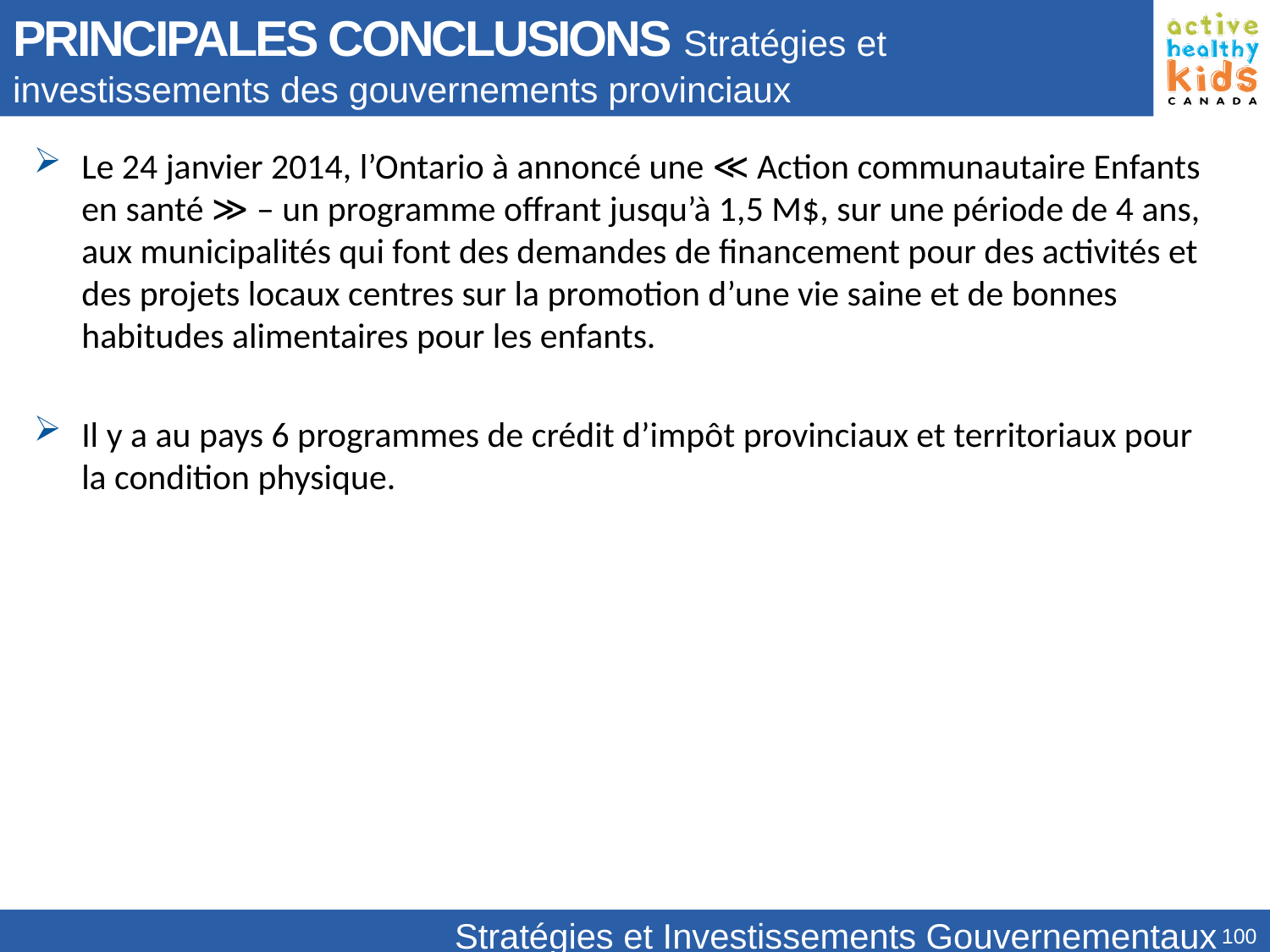

PRINCIPALES CONCLUSIONS Stratégies et investissements des gouvernements provinciaux
Le 24 janvier 2014, l’Ontario à annoncé une ≪ Action communautaire Enfants en santé ≫ – un programme offrant jusqu’à 1,5 M$, sur une période de 4 ans, aux municipalités qui font des demandes de financement pour des activités et des projets locaux centres sur la promotion d’une vie saine et de bonnes habitudes alimentaires pour les enfants.

Il y a au pays 6 programmes de crédit d’impôt provinciaux et territoriaux pour la condition physique.
Stratégies et Investissements Gouvernementaux